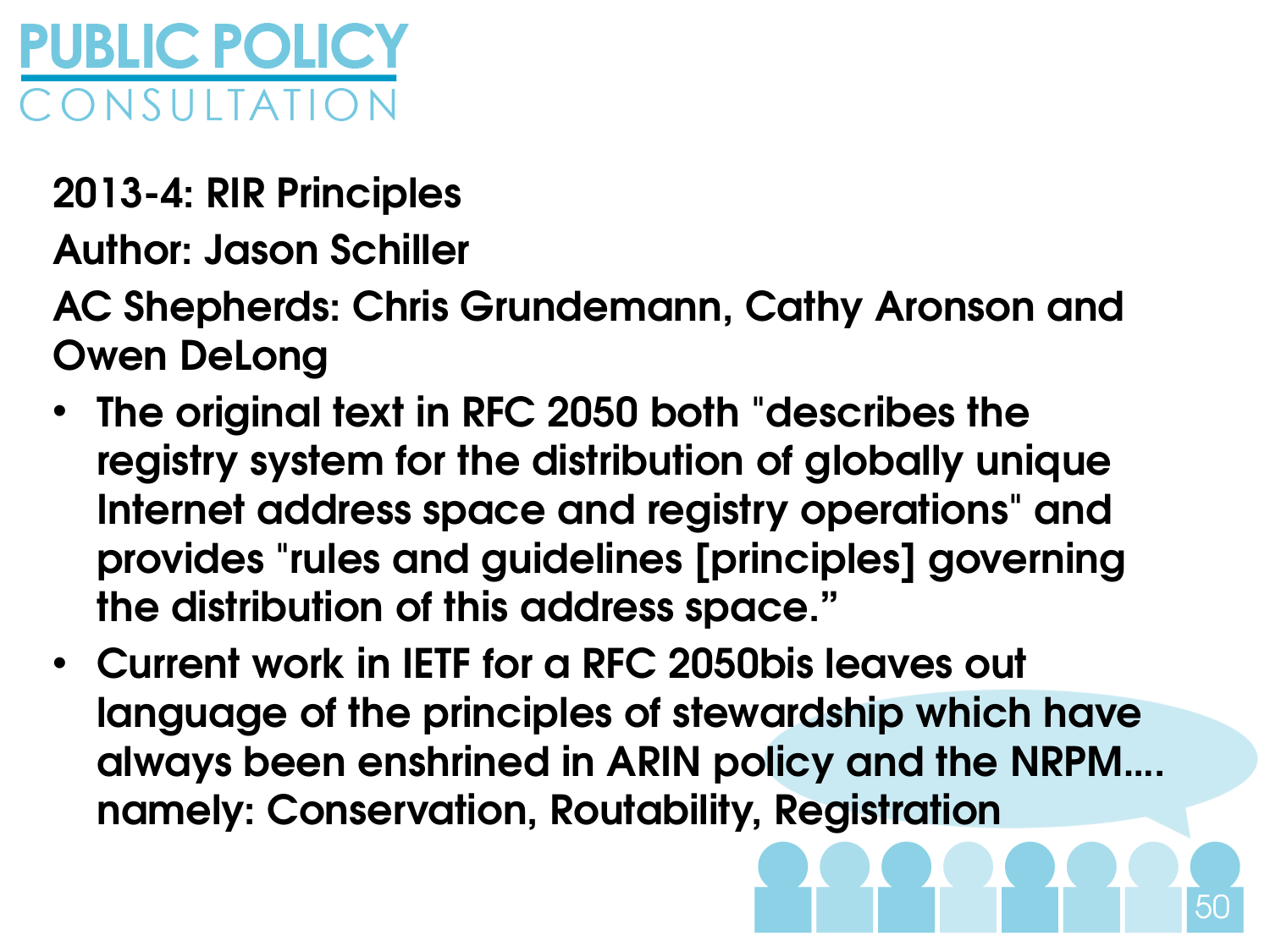

2013-4: RIR Principles
Author: Jason Schiller
AC Shepherds: Chris Grundemann, Cathy Aronson and Owen DeLong
The original text in RFC 2050 both "describes the registry system for the distribution of globally unique Internet address space and registry operations" and provides "rules and guidelines [principles] governing the distribution of this address space.”
Current work in IETF for a RFC 2050bis leaves out language of the principles of stewardship which have always been enshrined in ARIN policy and the NRPM…. namely: Conservation, Routability, Registration

50